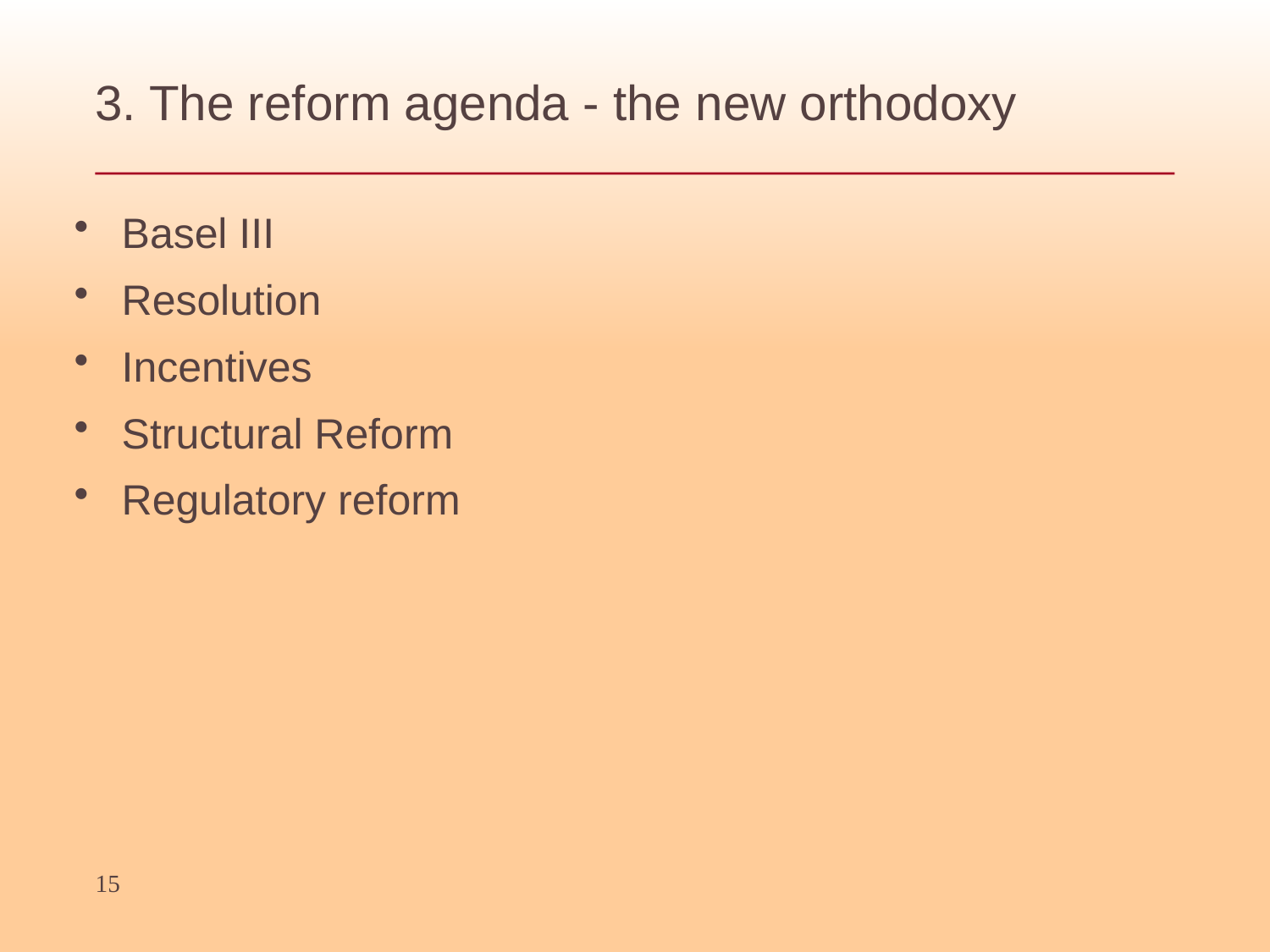

# 3. The reform agenda - the new orthodoxy
Basel III
Resolution
Incentives
Structural Reform
Regulatory reform

15